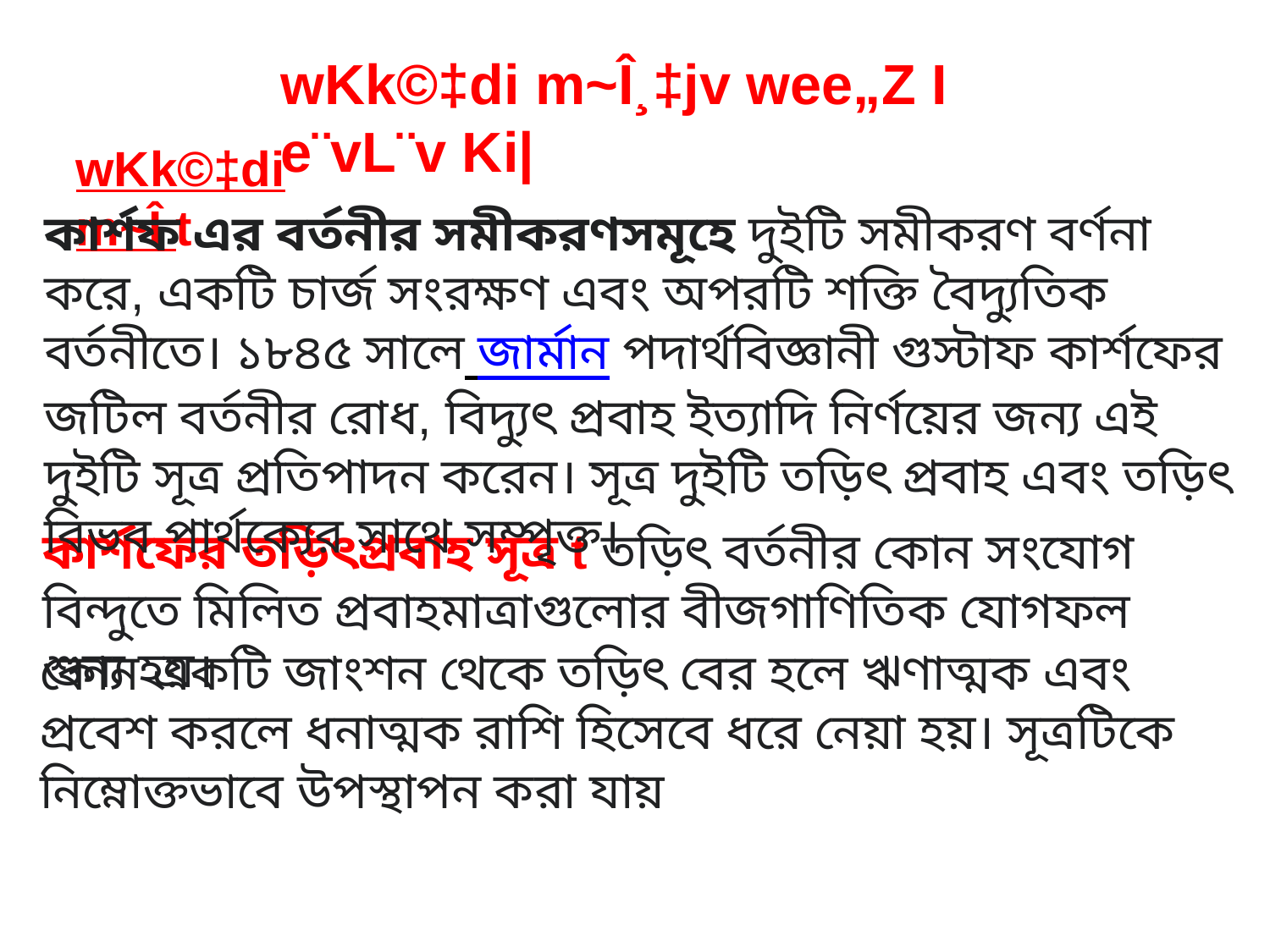

wKk©‡di m~Î¸‡jv wee„Z I e¨vL¨v Ki|
wKk©‡di m~Î t
কার্শফ এর বর্তনীর সমীকরণসমূহে দুইটি সমীকরণ বর্ণনা করে, একটি চার্জ সংরক্ষণ এবং অপরটি শক্তি বৈদ্যুতিক বর্তনীতে। ১৮৪৫ সালে জার্মান পদার্থবিজ্ঞানী গুস্টাফ কার্শফের জটিল বর্তনীর রোধ, বিদ্যুৎ প্রবাহ ইত্যাদি নির্ণয়ের জন্য এই দুইটি সূত্র প্রতিপাদন করেন। সূত্র দুইটি তড়িৎ প্রবাহ এবং তড়িৎ বিভব পার্থক্যের সাথে সম্পৃক্ত।
কার্শফের তড়িৎপ্রবাহ সূত্র t তড়িৎ বর্তনীর কোন সংযোগ বিন্দুতে মিলিত প্রবাহমাত্রাগুলোর বীজগাণিতিক যোগফল শুন্য হয়।
কোন একটি জাংশন থেকে তড়িৎ বের হলে ঋণাত্মক এবং প্রবেশ করলে ধনাত্মক রাশি হিসেবে ধরে নেয়া হয়। সূত্রটিকে নিম্নোক্তভাবে উপস্থাপন করা যায়